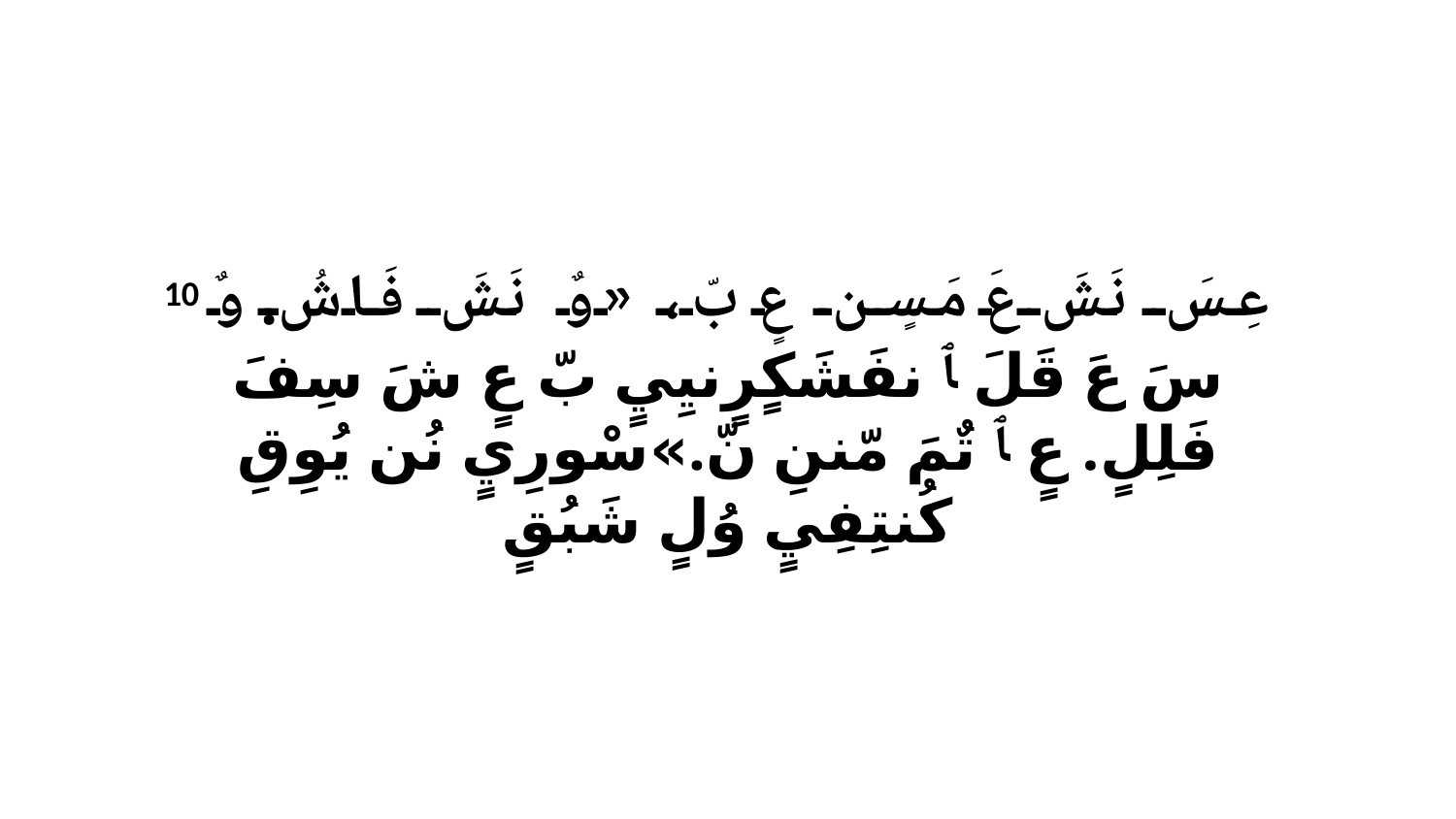

10 عِسَ نَشَ عَ مَسٍن عٍ بّ، «وٌ نَشَ فَاشُ. وٌ سَ عَ قَلَ ﭑ نفَشَكٍرٍنيِيٍ بّ عٍ شَ سِفَ فَلِلٍ. عٍ ﭑ تٌمَ مّننِ نّ.»سْورِيٍ نُن يُوِقِ كُنتِفِيٍ وُلٍ شَبُقٍ